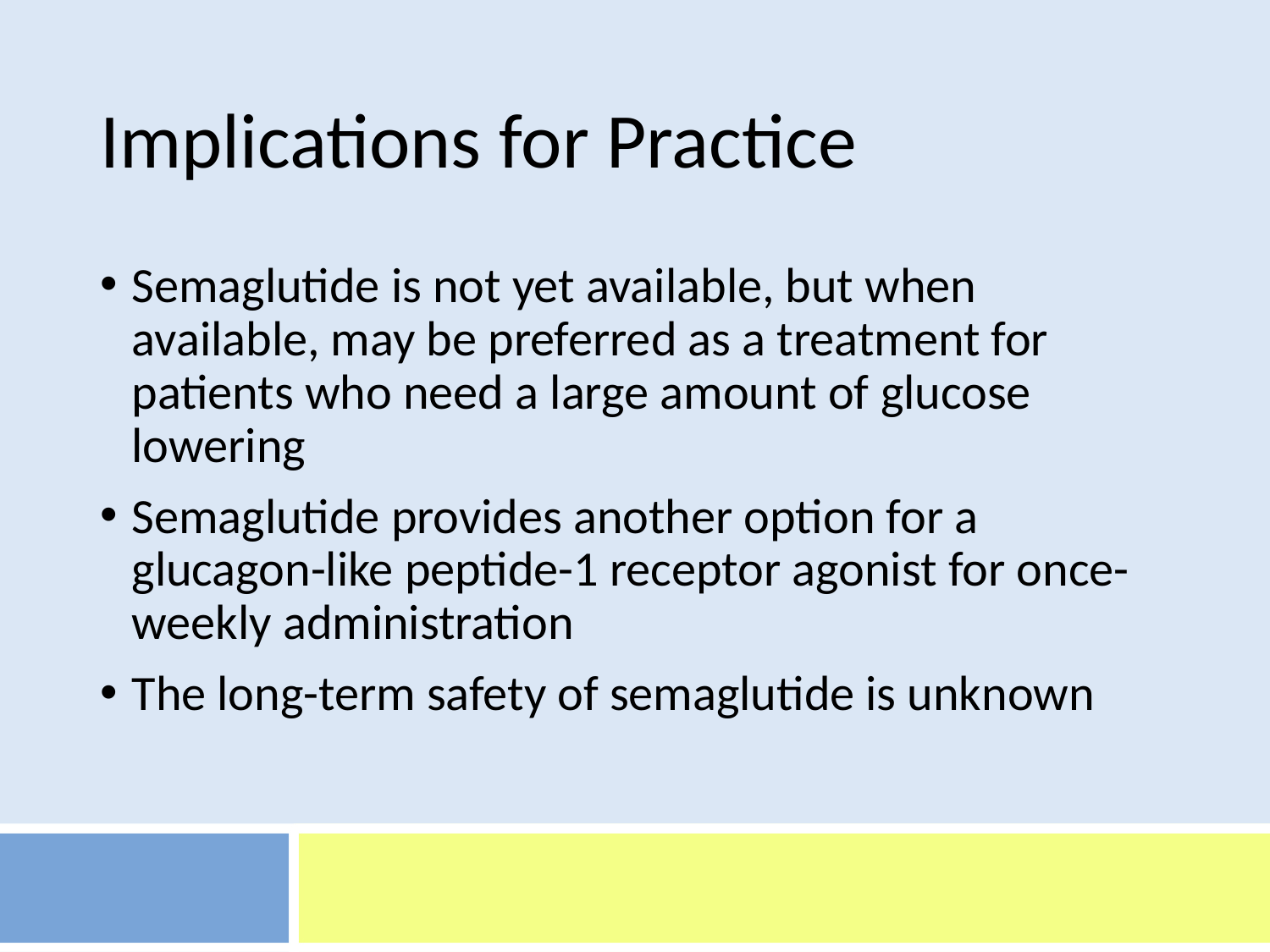

# Implications for Practice
Semaglutide is not yet available, but when available, may be preferred as a treatment for patients who need a large amount of glucose lowering
Semaglutide provides another option for a glucagon-like peptide-1 receptor agonist for once-weekly administration
The long-term safety of semaglutide is unknown